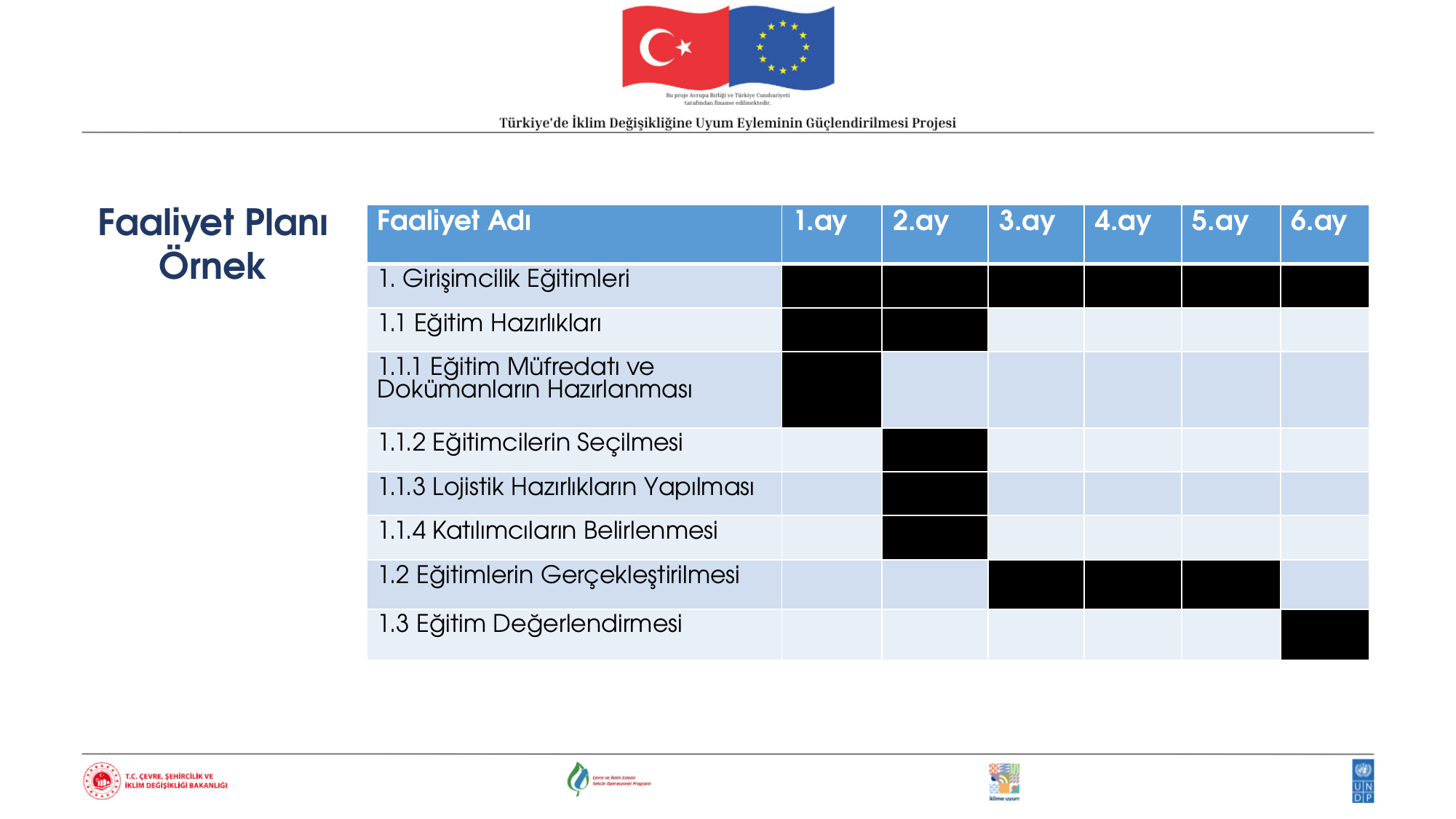

Faaliyet Planı
Örnek
| Faaliyet Adı | 1.ay | 2.ay | 3.ay | 4.ay | 5.ay | 6.ay |
| --- | --- | --- | --- | --- | --- | --- |
| 1. Girişimcilik Eğitimleri |  |  |  |  |  |  |
| 1.1 Eğitim Hazırlıkları |  |  |  |  |  |  |
| 1.1.1 Eğitim Müfredatı ve Dokümanların Hazırlanması |  |  |  |  |  |  |
| 1.1.2 Eğitimcilerin Seçilmesi |  |  |  |  |  |  |
| 1.1.3 Lojistik Hazırlıkların Yapılması |  |  |  |  |  |  |
| 1.1.4 Katılımcıların Belirlenmesi |  |  |  |  |  |  |
| 1.2 Eğitimlerin Gerçekleştirilmesi |  |  |  |  |  |  |
| 1.3 Eğitim Değerlendirmesi |  |  |  |  |  |  |